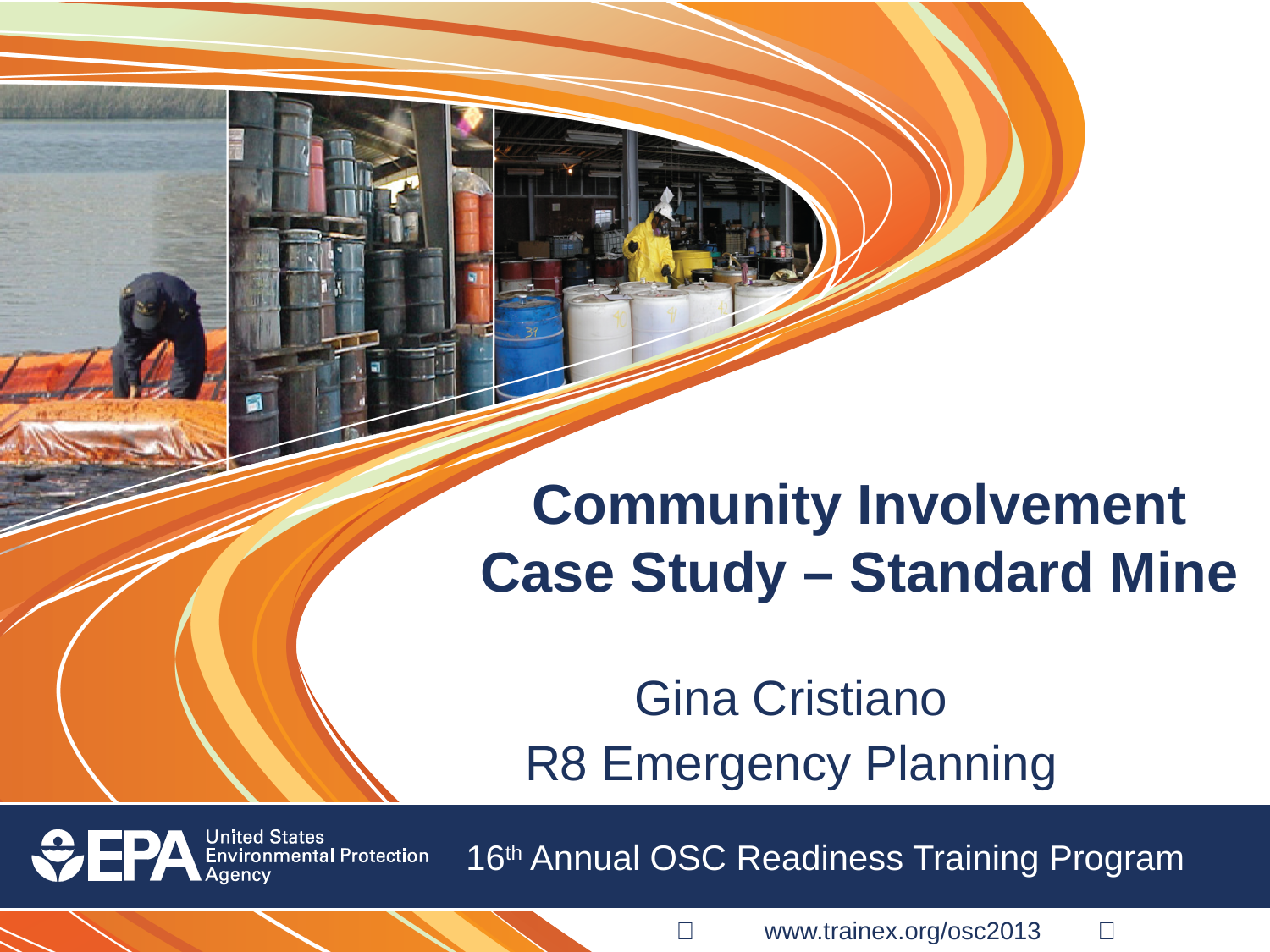

# Community Involvement Case Study – Standard Mine
Gina Cristiano
R8 Emergency Planning